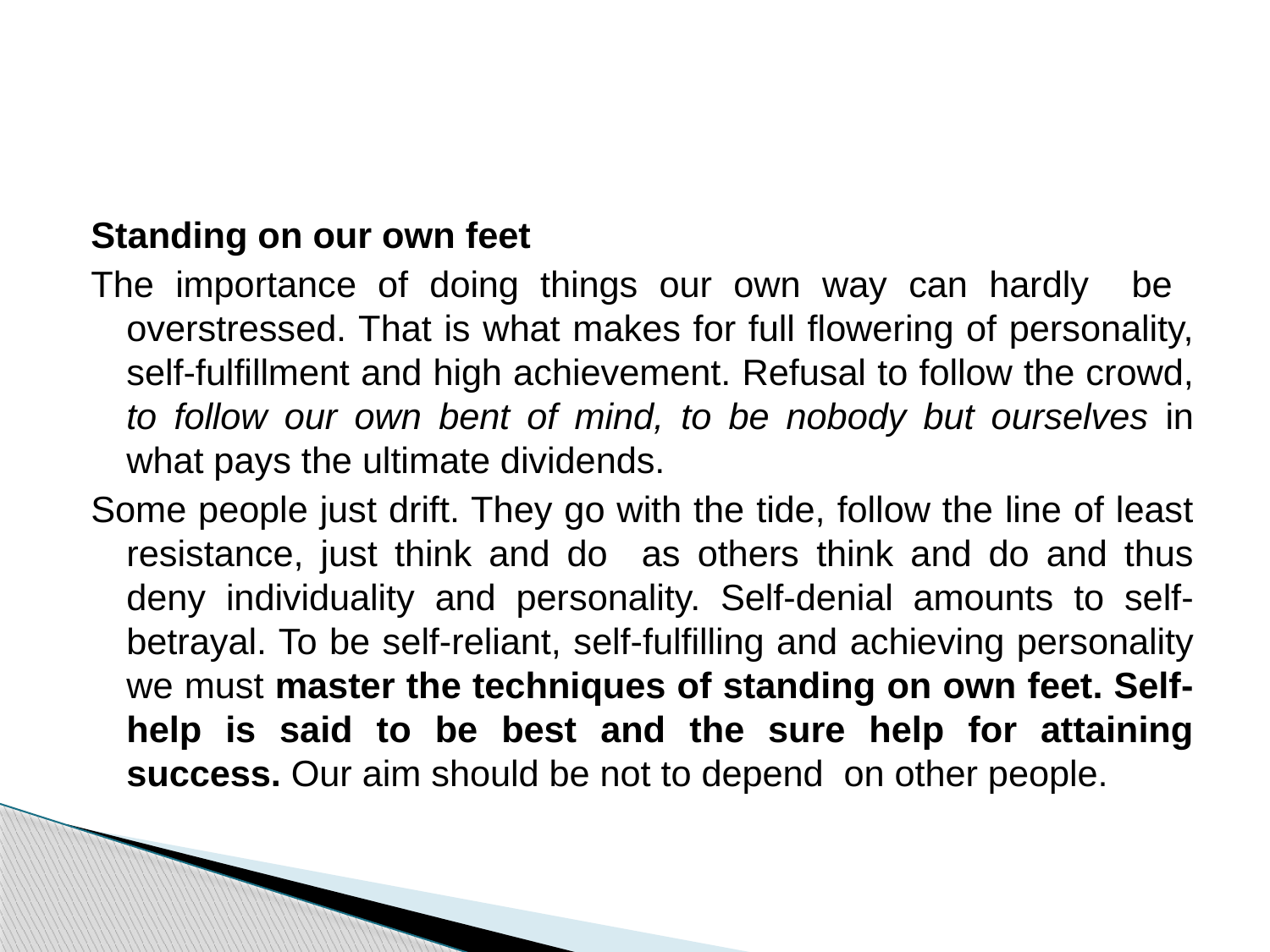

#
Standing on our own feet
The importance of doing things our own way can hardly  be  overstressed. That is what makes for full flowering of personality, self-fulfillment and high achievement. Refusal to follow the crowd, to follow our own bent of mind, to be nobody but ourselves in what pays the ultimate dividends.
Some people just drift. They go with the tide, follow the line of least resistance, just think and do  as others think and do and thus deny individuality and personality. Self-denial amounts to self-betrayal. To be self-reliant, self-fulfilling and achieving personality we must master the techniques of standing on own feet. Self-help is said to be best and the sure help for attaining success. Our aim should be not to depend  on other people.